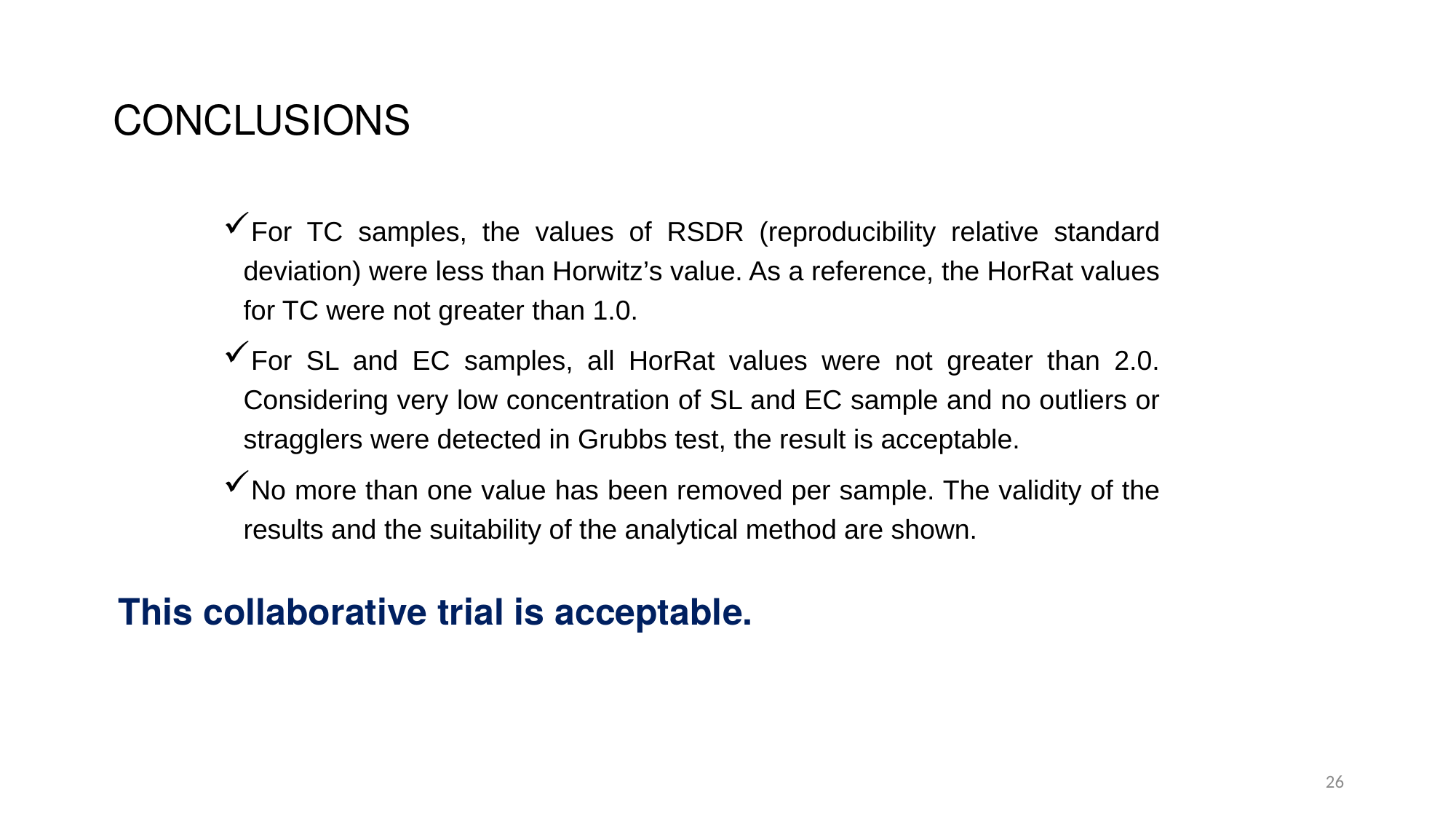

conclusions
For TC samples, the values of RSDR (reproducibility relative standard deviation) were less than Horwitz’s value. As a reference, the HorRat values for TC were not greater than 1.0.
For SL and EC samples, all HorRat values were not greater than 2.0. Considering very low concentration of SL and EC sample and no outliers or stragglers were detected in Grubbs test, the result is acceptable.
No more than one value has been removed per sample. The validity of the results and the suitability of the analytical method are shown.
This collaborative trial is acceptable.
26